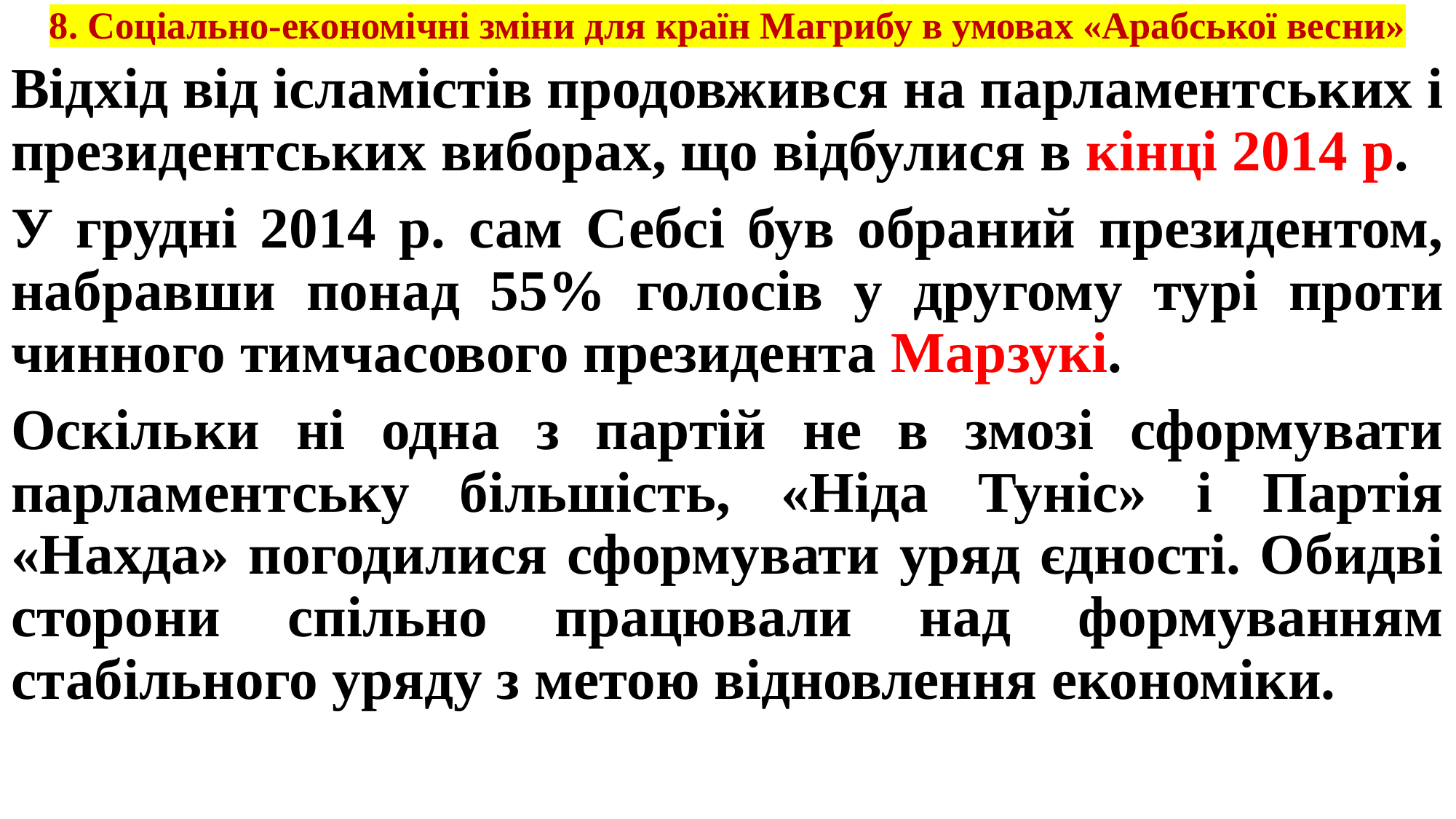

# 8. Соціально-економічні зміни для країн Магрибу в умовах «Арабської весни»
Відхід від ісламістів продовжився на парламентських і президентських виборах, що відбулися в кінці 2014 р.
У грудні 2014 р. сам Себсі був обраний президентом, набравши понад 55% голосів у другому турі проти чинного тимчасового президента Марзукі.
Оскільки ні одна з партій не в змозі сформувати парламентську більшість, «Ніда Туніс» і Партія «Нахда» погодилися сформувати уряд єдності. Обидві сторони спільно працювали над формуванням стабільного уряду з метою відновлення економіки.